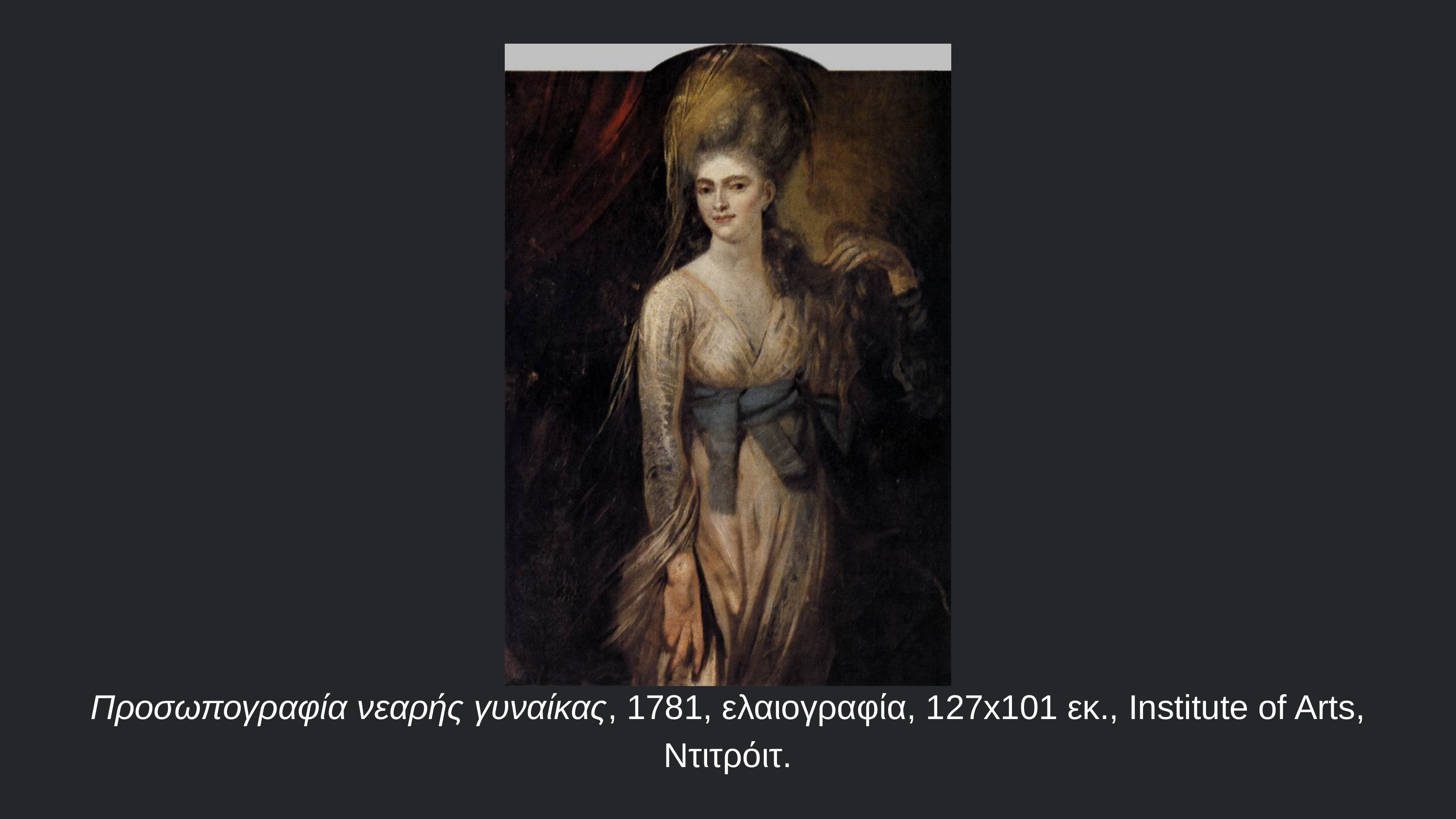

Προσωπογραφία νεαρής γυναίκας, 1781, ελαιογραφία, 127x101 εκ., Institute of Arts, Ντιτρόιτ.